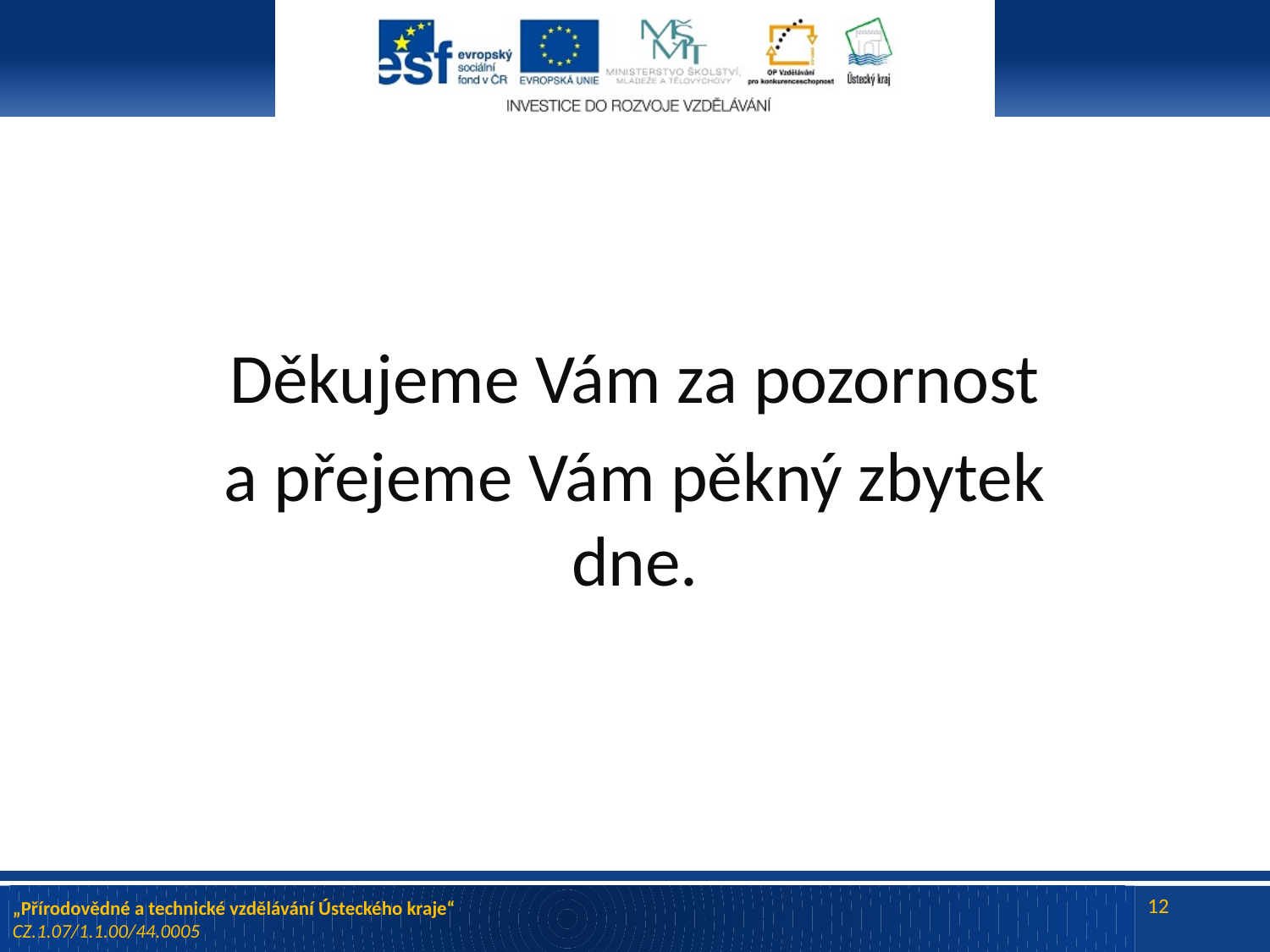

#
Děkujeme Vám za pozornost
a přejeme Vám pěkný zbytek dne.